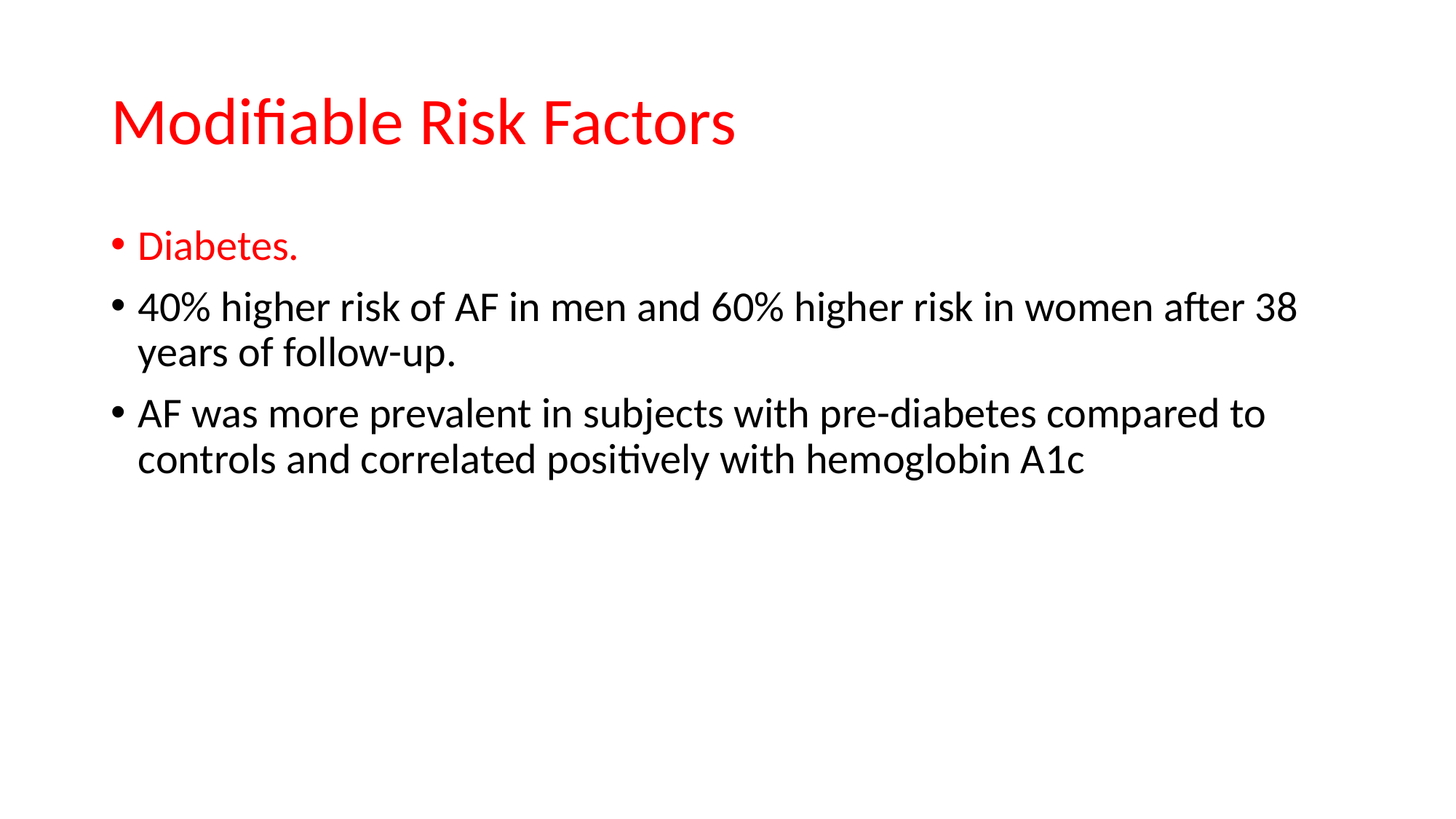

# Modifiable Risk Factors
Diabetes.
40% higher risk of AF in men and 60% higher risk in women after 38 years of follow-up.
AF was more prevalent in subjects with pre-diabetes compared to controls and correlated positively with hemoglobin A1c